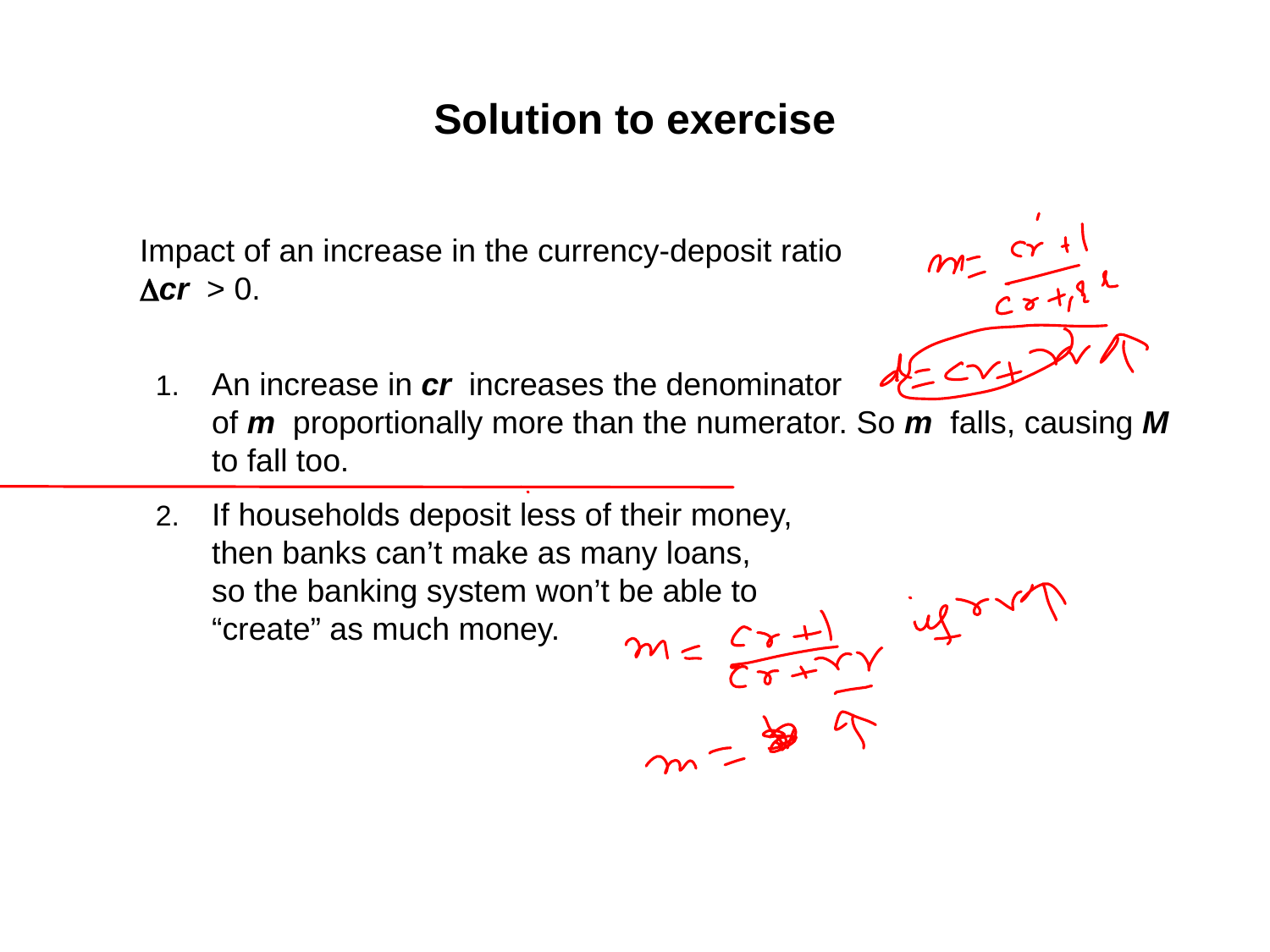

# Solution to exercise

Impact of an increase in the currency-deposit ratio
Δcr  > 0.

An increase in cr  increases the denominator
of m  proportionally more than the numerator. So m  falls, causing M  to fall too.
If households deposit less of their money,
then banks can’t make as many loans,
so the banking system won’t be able to
“create” as much money.